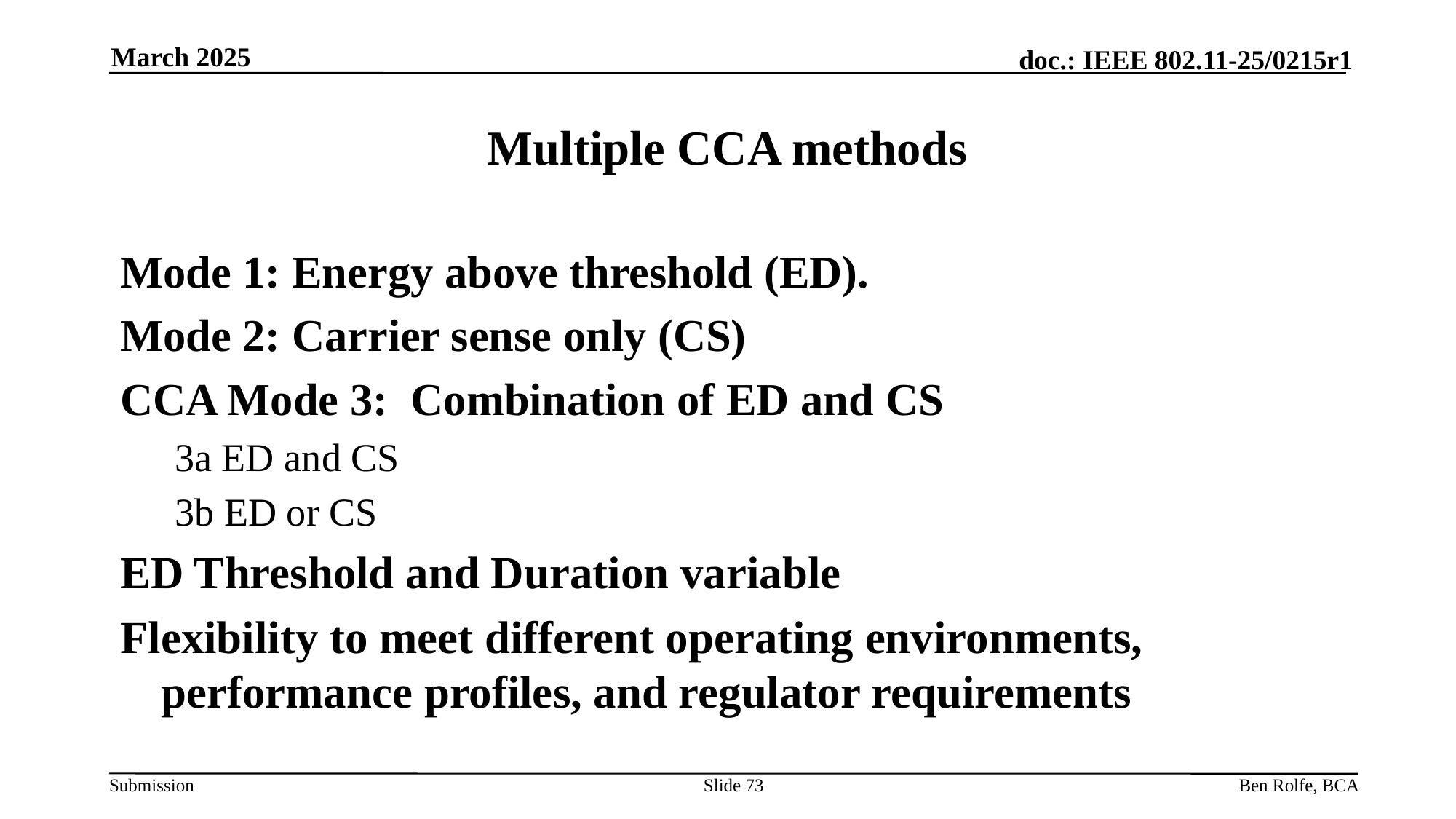

March 2025
# Multiple CCA methods
Mode 1: Energy above threshold (ED).
Mode 2: Carrier sense only (CS)
CCA Mode 3:  Combination of ED and CS
3a ED and CS
3b ED or CS
ED Threshold and Duration variable
Flexibility to meet different operating environments, performance profiles, and regulator requirements

Slide 73
Ben Rolfe, BCA